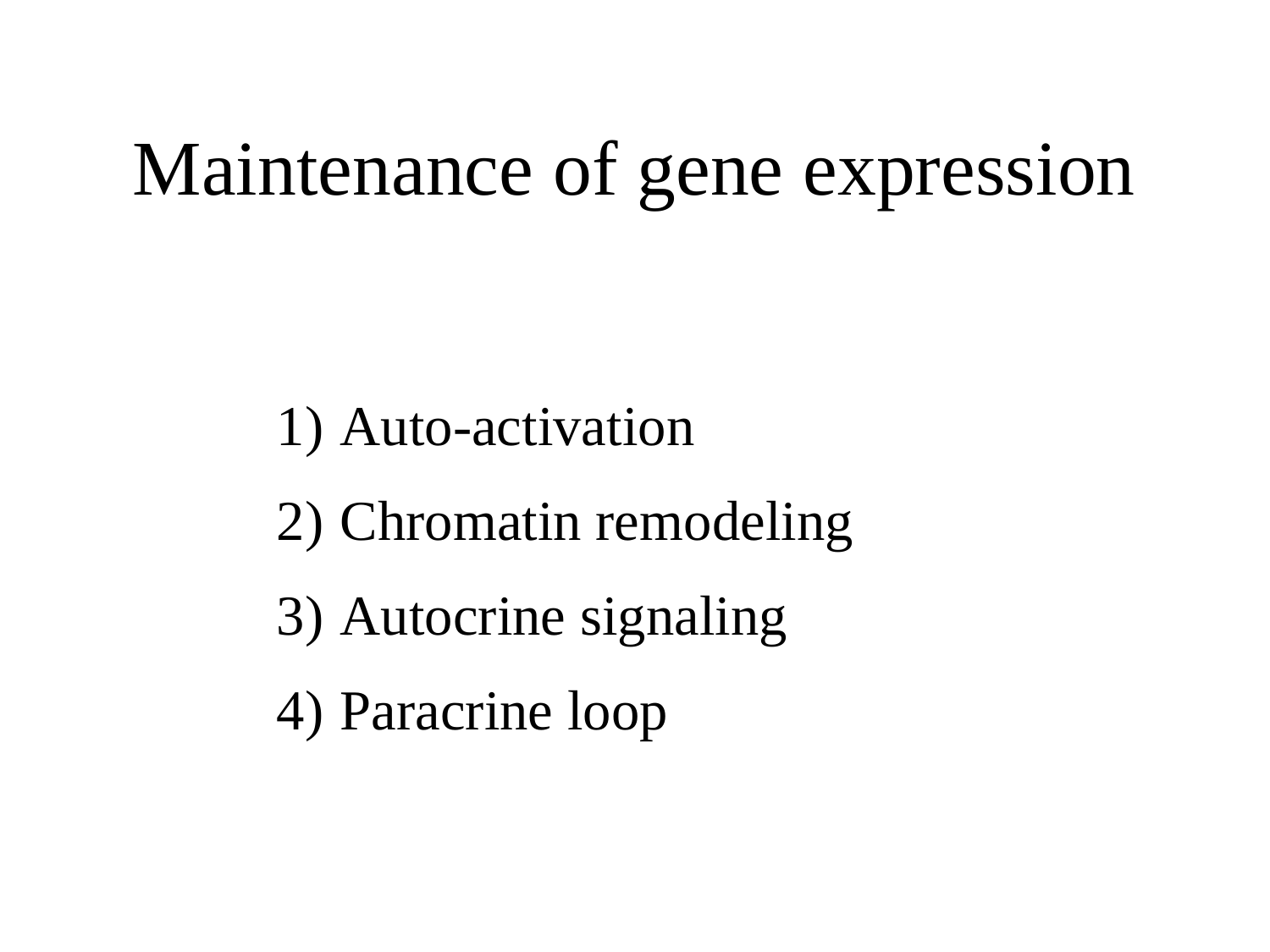

# Maintenance of gene expression
Auto-activation
Chromatin remodeling
Autocrine signaling
Paracrine loop